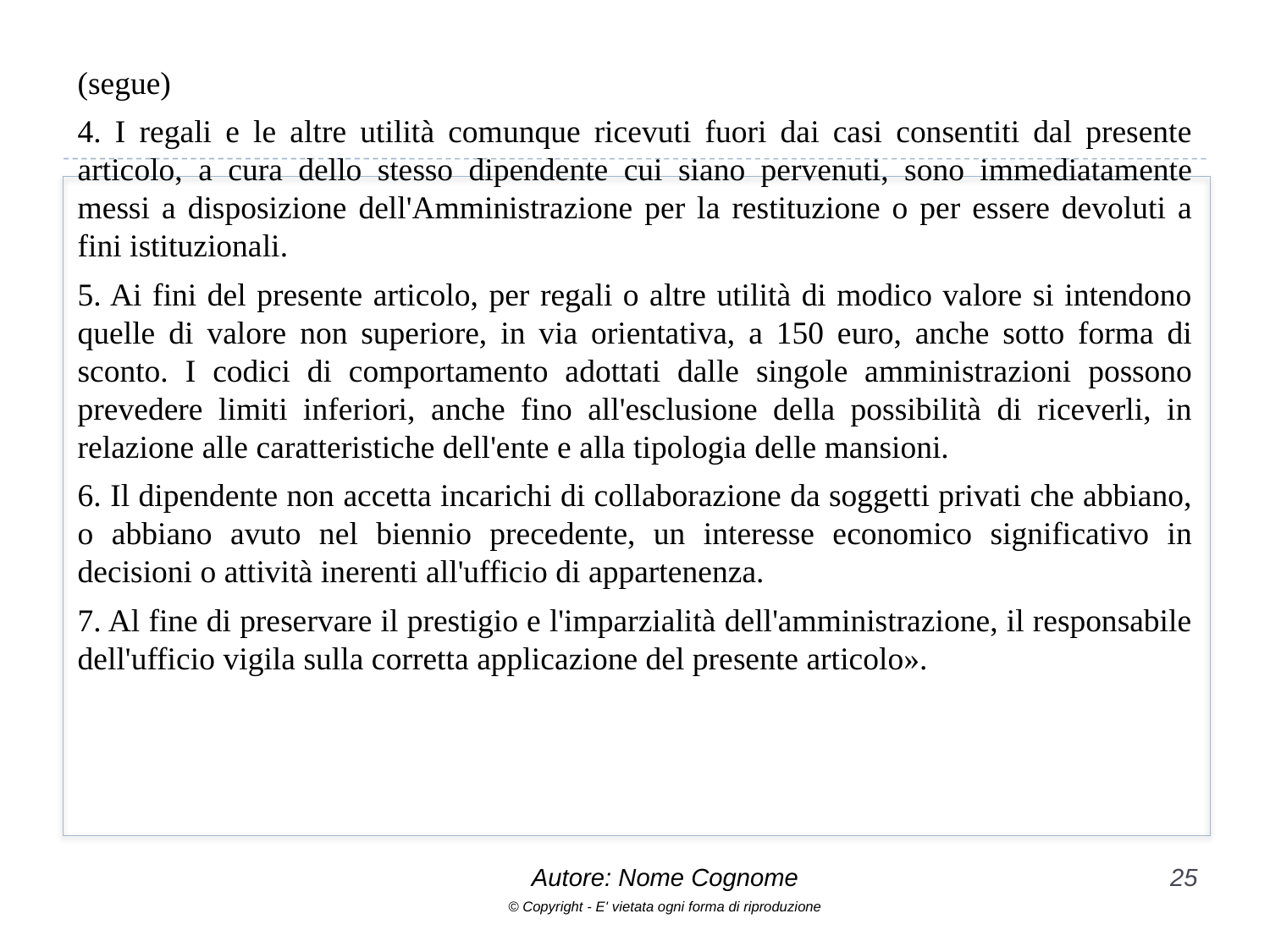

(segue)
4. I regali e le altre utilità comunque ricevuti fuori dai casi consentiti dal presente articolo, a cura dello stesso dipendente cui siano pervenuti, sono immediatamente messi a disposizione dell'Amministrazione per la restituzione o per essere devoluti a fini istituzionali.
5. Ai fini del presente articolo, per regali o altre utilità di modico valore si intendono quelle di valore non superiore, in via orientativa, a 150 euro, anche sotto forma di sconto. I codici di comportamento adottati dalle singole amministrazioni possono prevedere limiti inferiori, anche fino all'esclusione della possibilità di riceverli, in relazione alle caratteristiche dell'ente e alla tipologia delle mansioni.
6. Il dipendente non accetta incarichi di collaborazione da soggetti privati che abbiano, o abbiano avuto nel biennio precedente, un interesse economico significativo in decisioni o attività inerenti all'ufficio di appartenenza.
7. Al fine di preservare il prestigio e l'imparzialità dell'amministrazione, il responsabile dell'ufficio vigila sulla corretta applicazione del presente articolo».